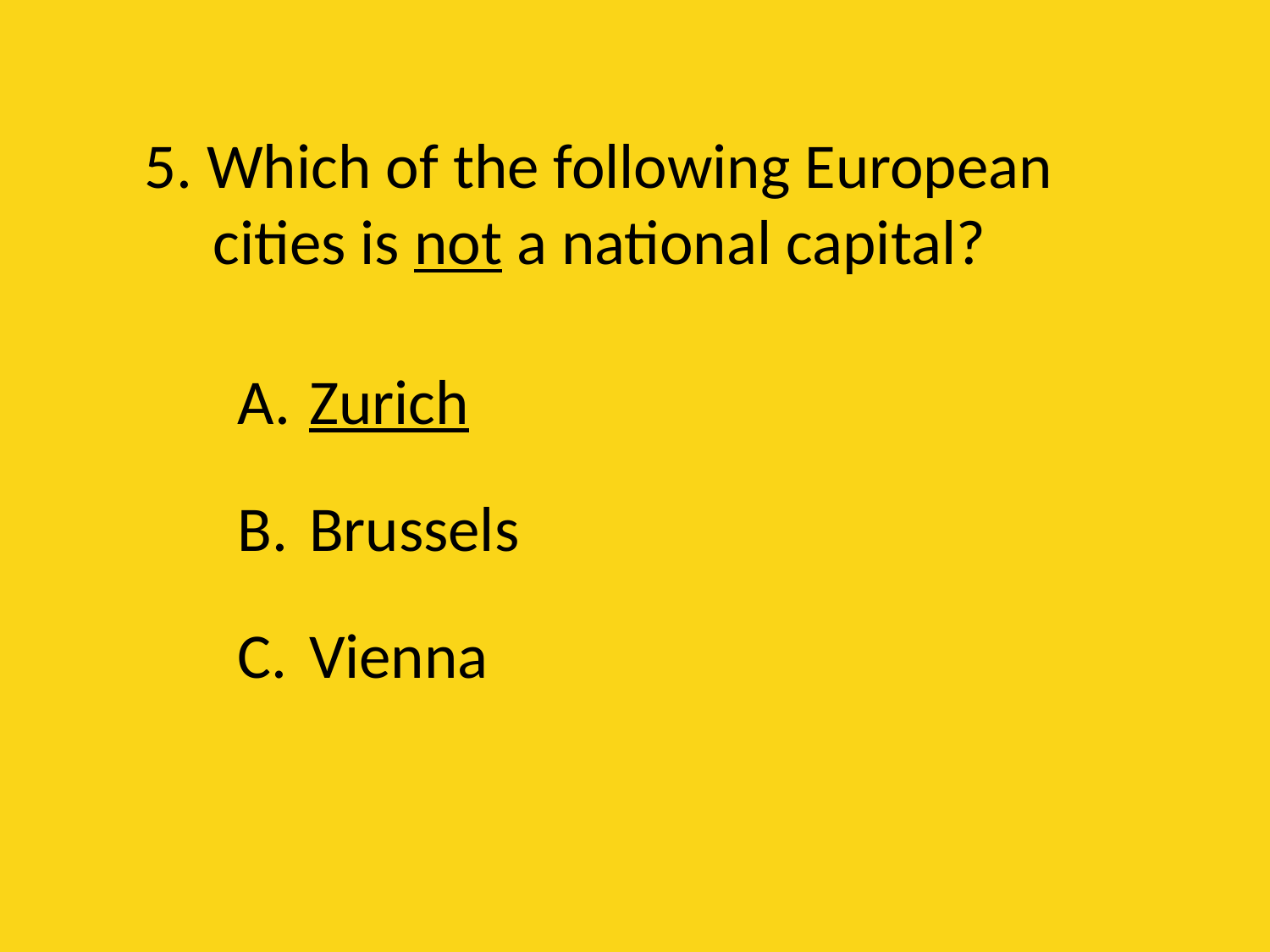

# 5. Which of the following European   cities is not a national capital?
Zurich
Brussels
Vienna